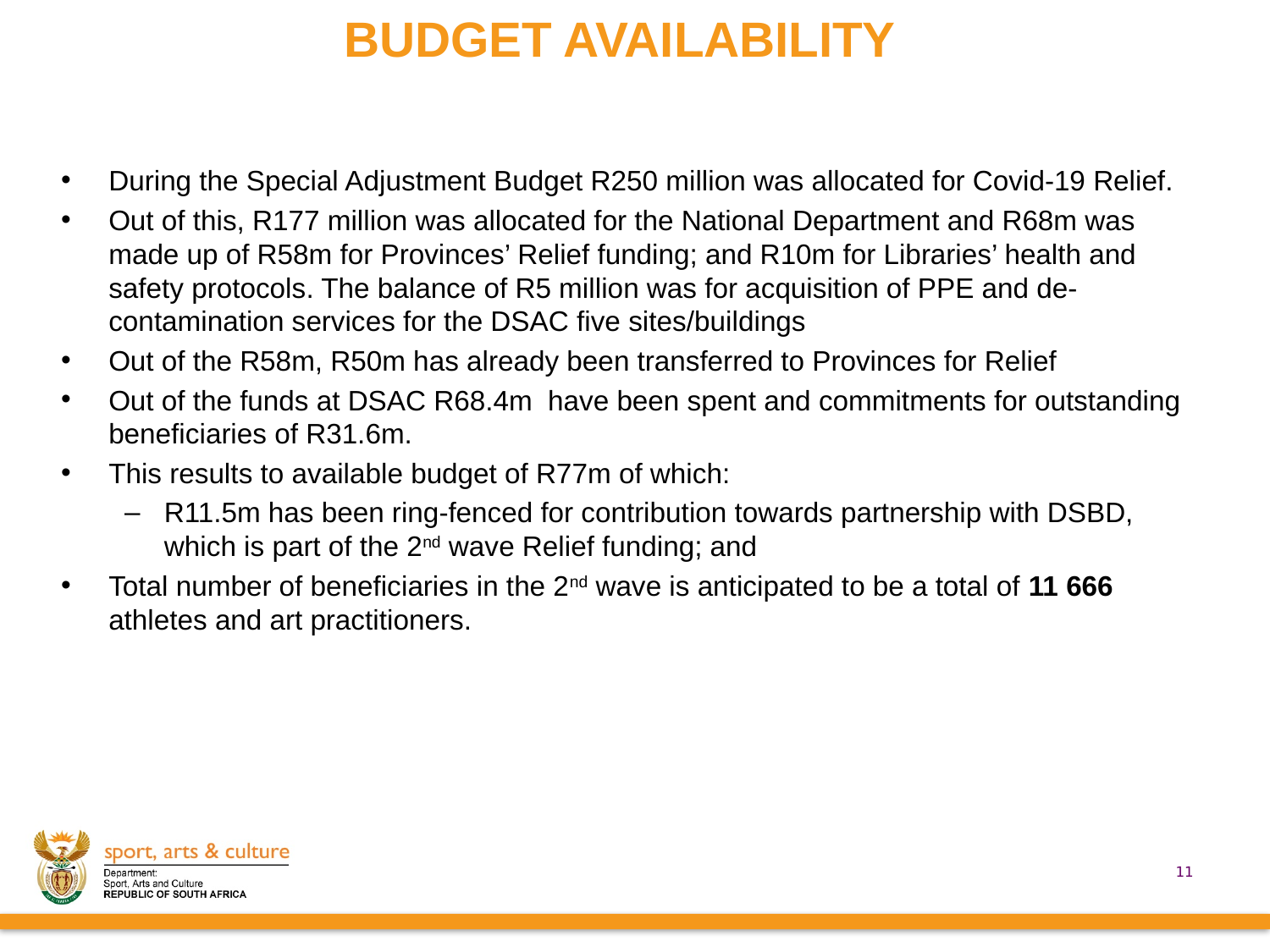

# BUDGET AVAILABILITY

During the Special Adjustment Budget R250 million was allocated for Covid-19 Relief.
Out of this, R177 million was allocated for the National Department and R68m was made up of R58m for Provinces’ Relief funding; and R10m for Libraries’ health and safety protocols. The balance of R5 million was for acquisition of PPE and de-contamination services for the DSAC five sites/buildings
Out of the R58m, R50m has already been transferred to Provinces for Relief
Out of the funds at DSAC R68.4m  have been spent and commitments for outstanding beneficiaries of R31.6m.
This results to available budget of R77m of which:
R11.5m has been ring-fenced for contribution towards partnership with DSBD, which is part of the 2nd wave Relief funding; and
Total number of beneficiaries in the 2nd wave is anticipated to be a total of 11 666 athletes and art practitioners.

11